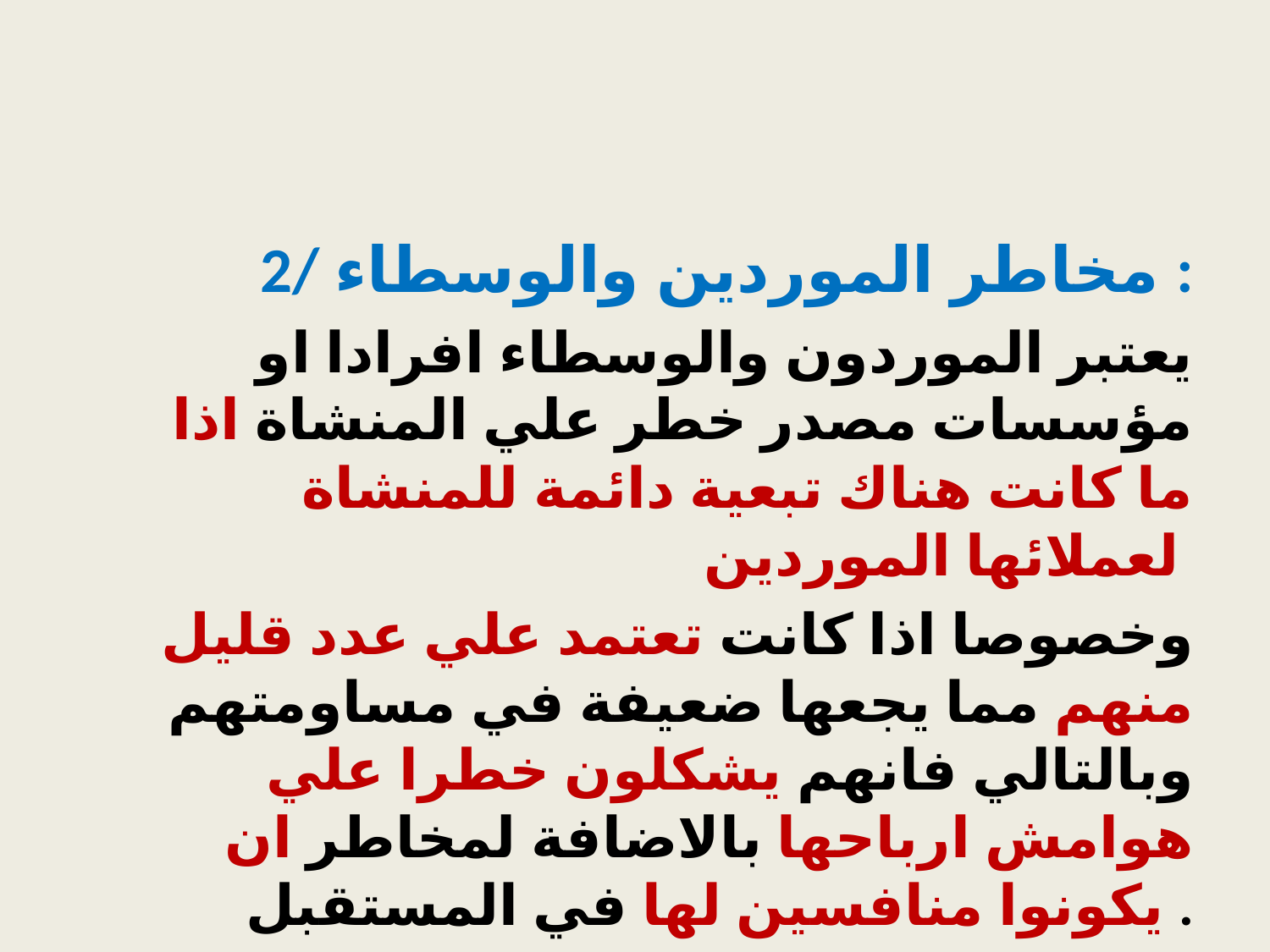

#
2/ مخاطر الموردين والوسطاء :
 يعتبر الموردون والوسطاء افرادا او مؤسسات مصدر خطر علي المنشاة اذا ما كانت هناك تبعية دائمة للمنشاة لعملائها الموردين
وخصوصا اذا كانت تعتمد علي عدد قليل منهم مما يجعها ضعيفة في مساومتهم وبالتالي فانهم يشكلون خطرا علي هوامش ارباحها بالاضافة لمخاطر ان يكونوا منافسين لها في المستقبل .